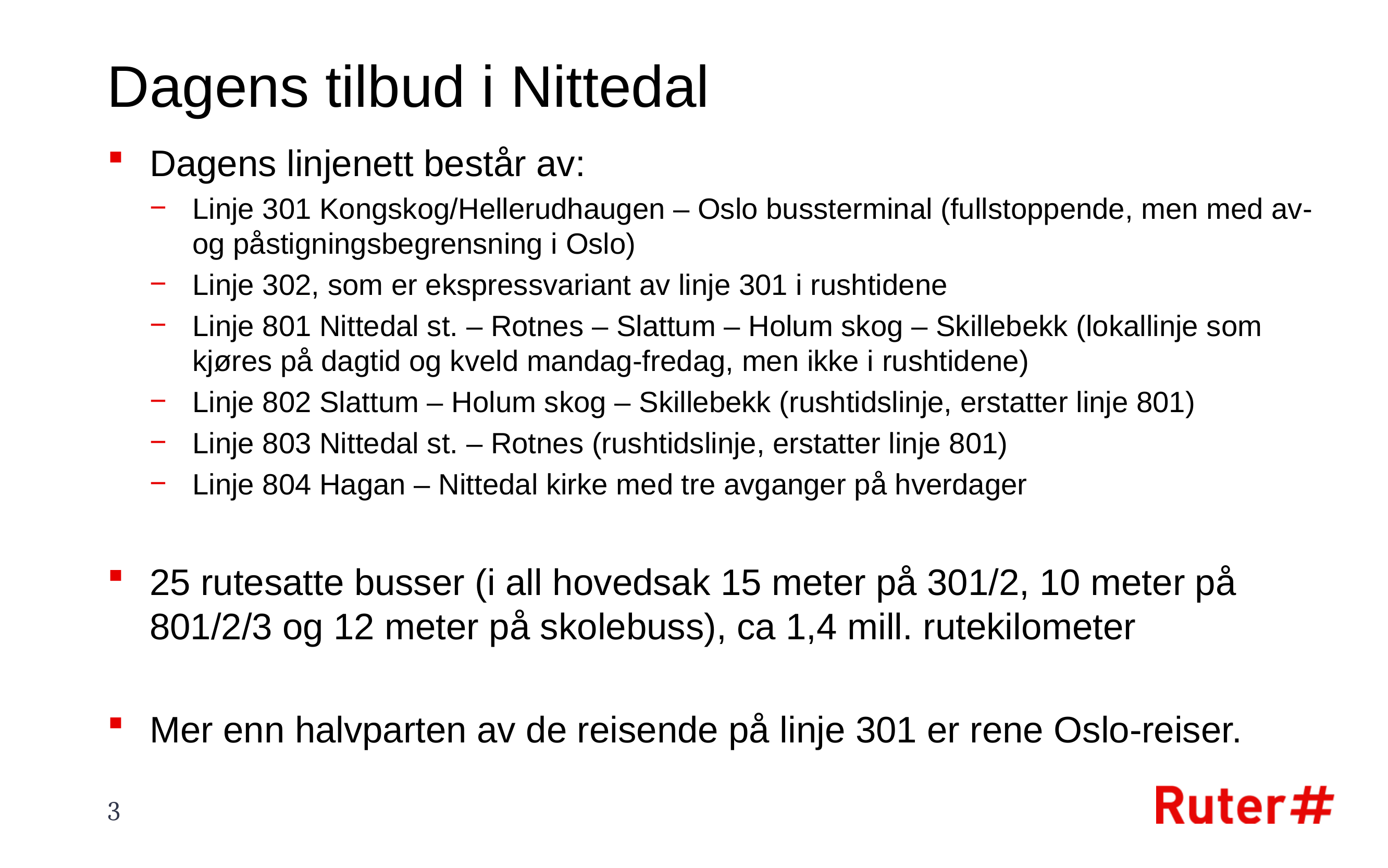

# Dagens tilbud i Nittedal
Dagens linjenett består av:
Linje 301 Kongskog/Hellerudhaugen – Oslo bussterminal (fullstoppende, men med av- og påstigningsbegrensning i Oslo)
Linje 302, som er ekspressvariant av linje 301 i rushtidene
Linje 801 Nittedal st. – Rotnes – Slattum – Holum skog – Skillebekk (lokallinje som kjøres på dagtid og kveld mandag-fredag, men ikke i rushtidene)
Linje 802 Slattum – Holum skog – Skillebekk (rushtidslinje, erstatter linje 801)
Linje 803 Nittedal st. – Rotnes (rushtidslinje, erstatter linje 801)
Linje 804 Hagan – Nittedal kirke med tre avganger på hverdager

25 rutesatte busser (i all hovedsak 15 meter på 301/2, 10 meter på 801/2/3 og 12 meter på skolebuss), ca 1,4 mill. rutekilometer

Mer enn halvparten av de reisende på linje 301 er rene Oslo-reiser.

3